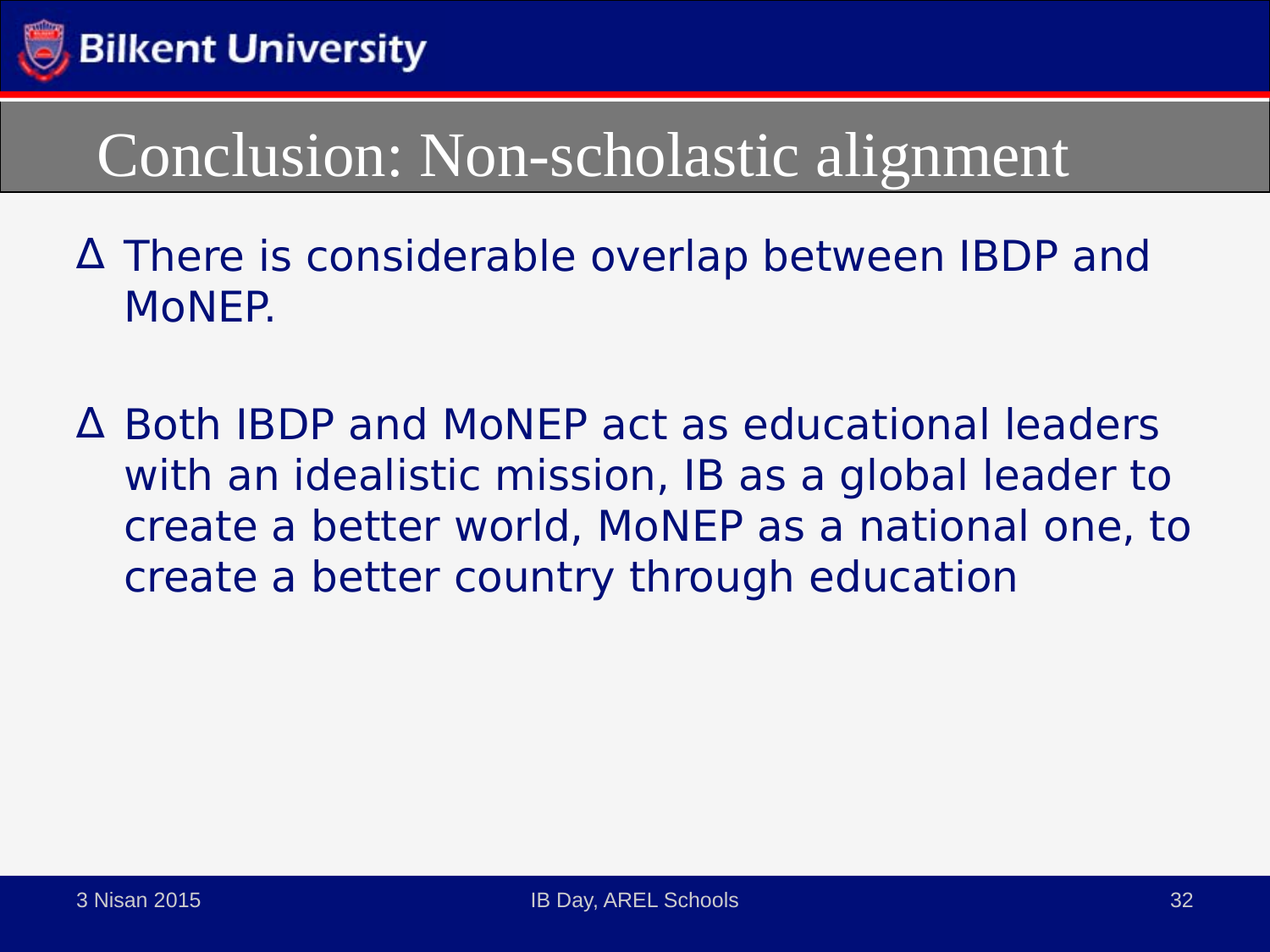

# Conclusion: Non-scholastic alignment
There is considerable overlap between IBDP and MoNEP.

Both IBDP and MoNEP act as educational leaders with an idealistic mission, IB as a global leader to create a better world, MoNEP as a national one, to create a better country through education

3 Nisan 2015
IB Day, AREL Schools
32